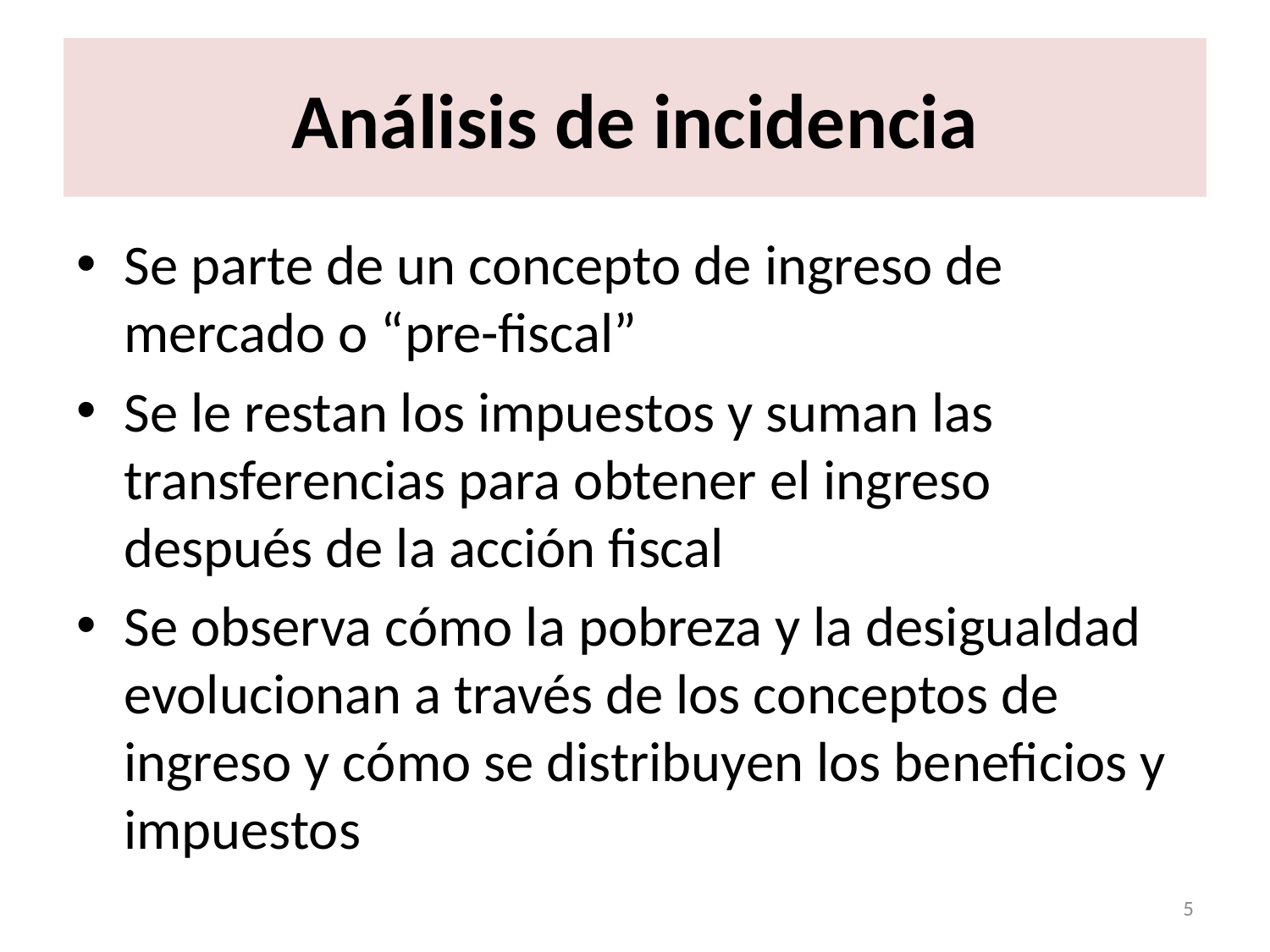

# Análisis de incidencia
Se parte de un concepto de ingreso de mercado o “pre-fiscal”
Se le restan los impuestos y suman las transferencias para obtener el ingreso después de la acción fiscal
Se observa cómo la pobreza y la desigualdad evolucionan a través de los conceptos de ingreso y cómo se distribuyen los beneficios y impuestos
5